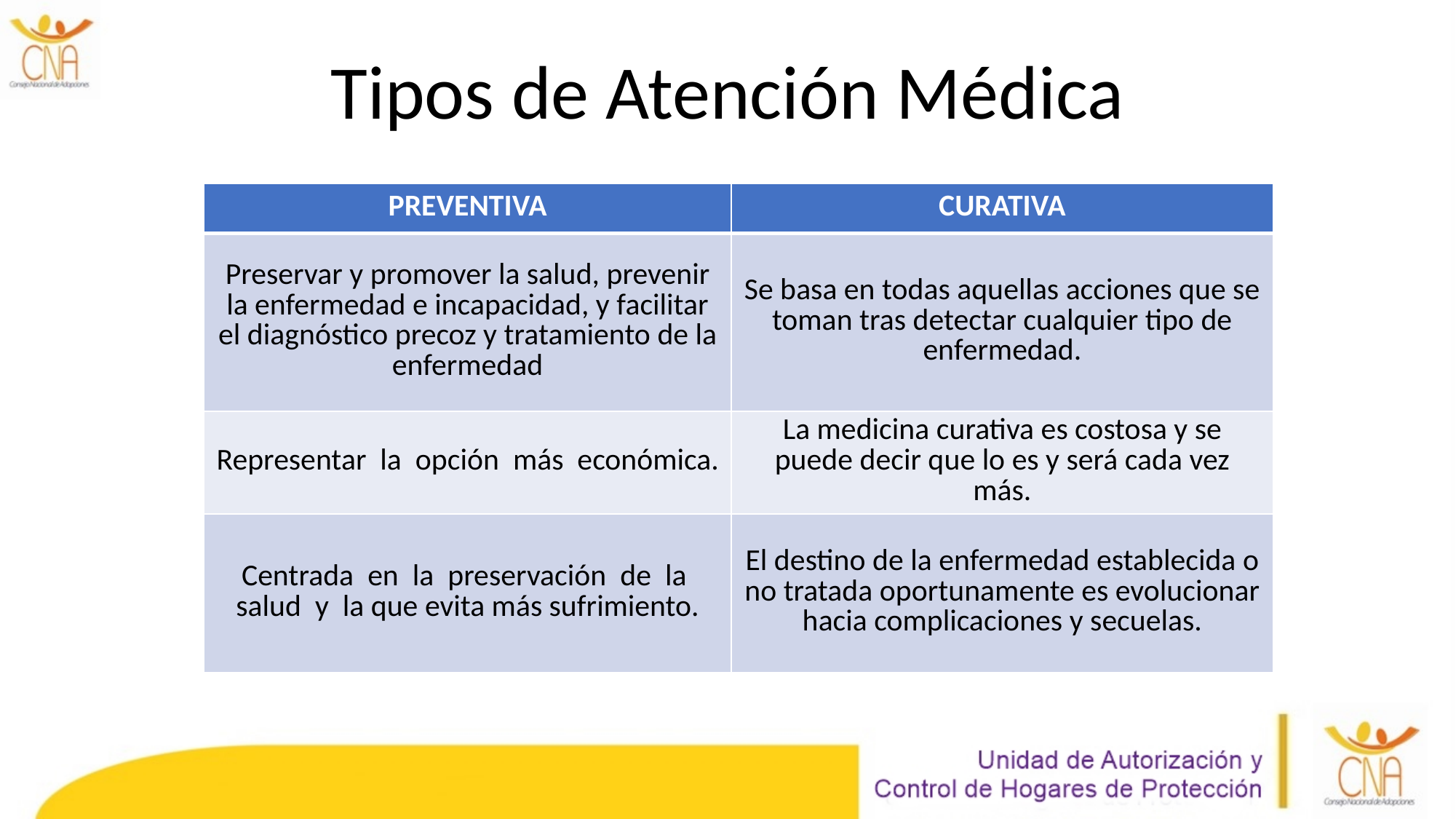

# Tipos de Atención Médica
| PREVENTIVA | CURATIVA |
| --- | --- |
| Preservar y promover la salud, prevenir la enfermedad e incapacidad, y facilitar el diagnóstico precoz y tratamiento de la enfermedad | Se basa en todas aquellas acciones que se toman tras detectar cualquier tipo de enfermedad. |
| Representar la opción más económica. | La medicina curativa es costosa y se puede decir que lo es y será cada vez más. |
| Centrada en la preservación de la salud y la que evita más sufrimiento. | El destino de la enfermedad establecida o no tratada oportunamente es evolucionar hacia complicaciones y secuelas. |